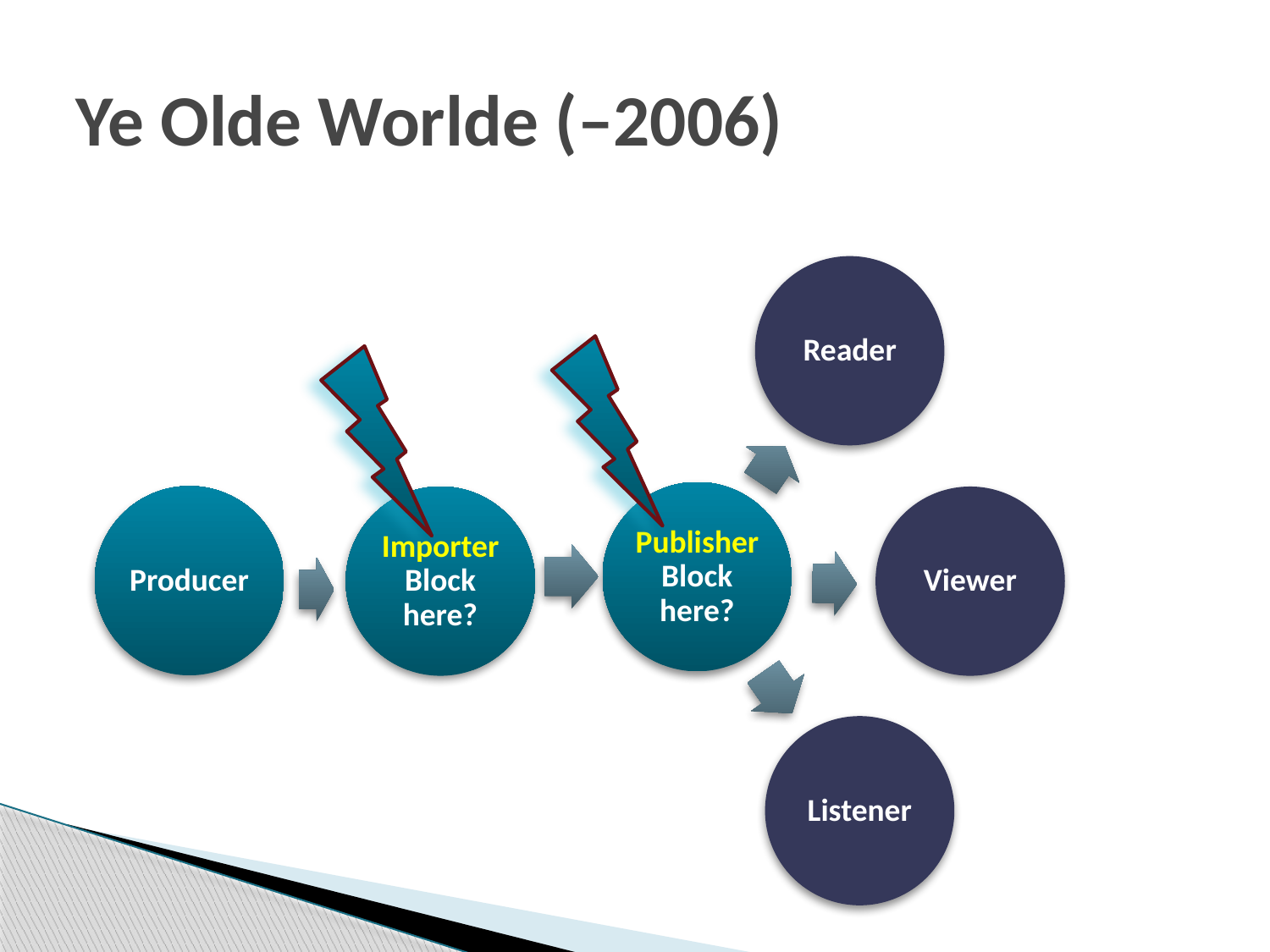

# Ye Olde Worlde (–2006)
Publisher
Block here?

Reader

Viewer

Listener

Producer

Importer
Block here?